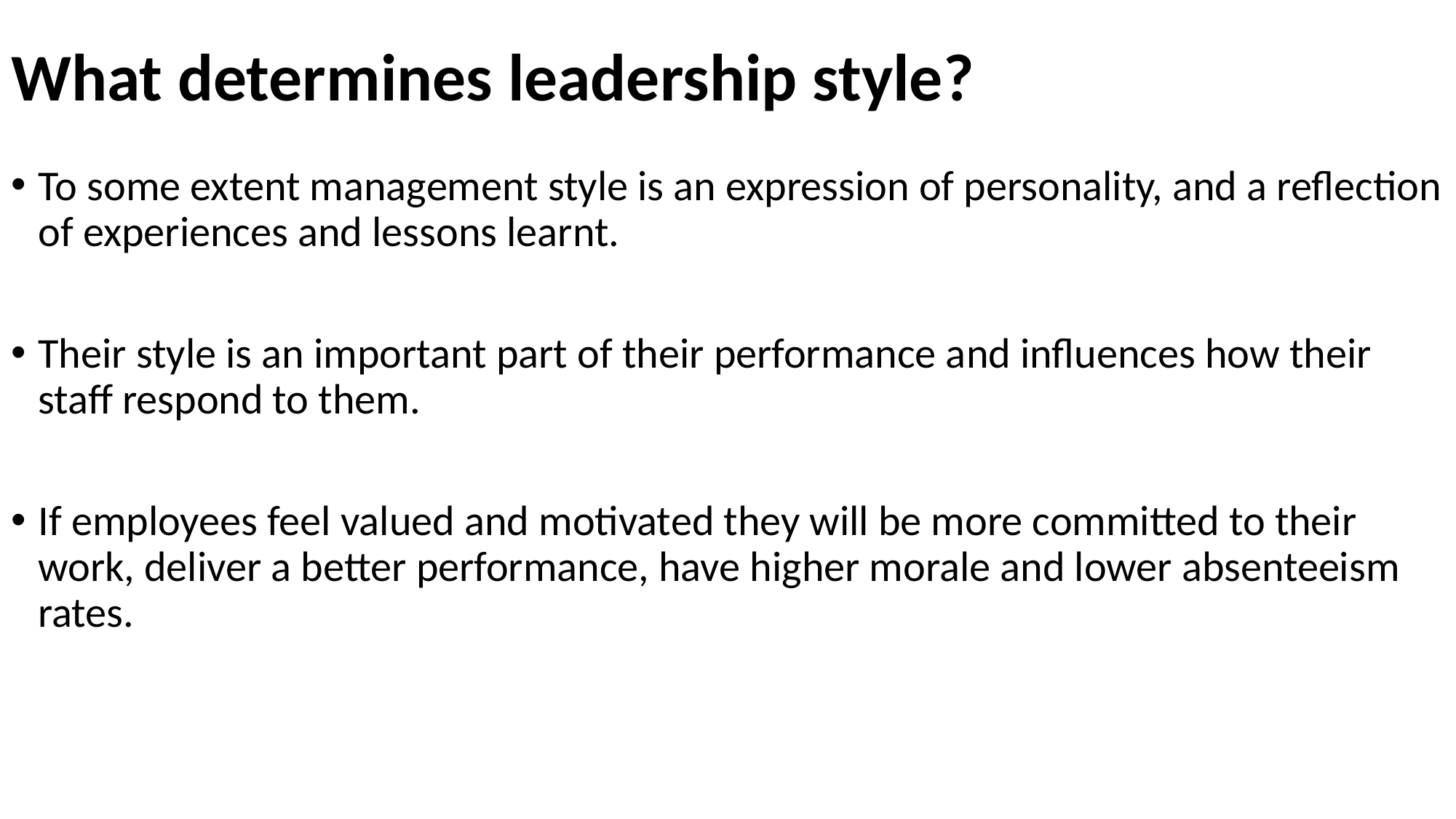

# What determines leadership style?
To some extent management style is an expression of personality, and a reflection of experiences and lessons learnt.

Their style is an important part of their performance and influences how their staff respond to them.

If employees feel valued and motivated they will be more committed to their work, deliver a better performance, have higher morale and lower absenteeism rates.